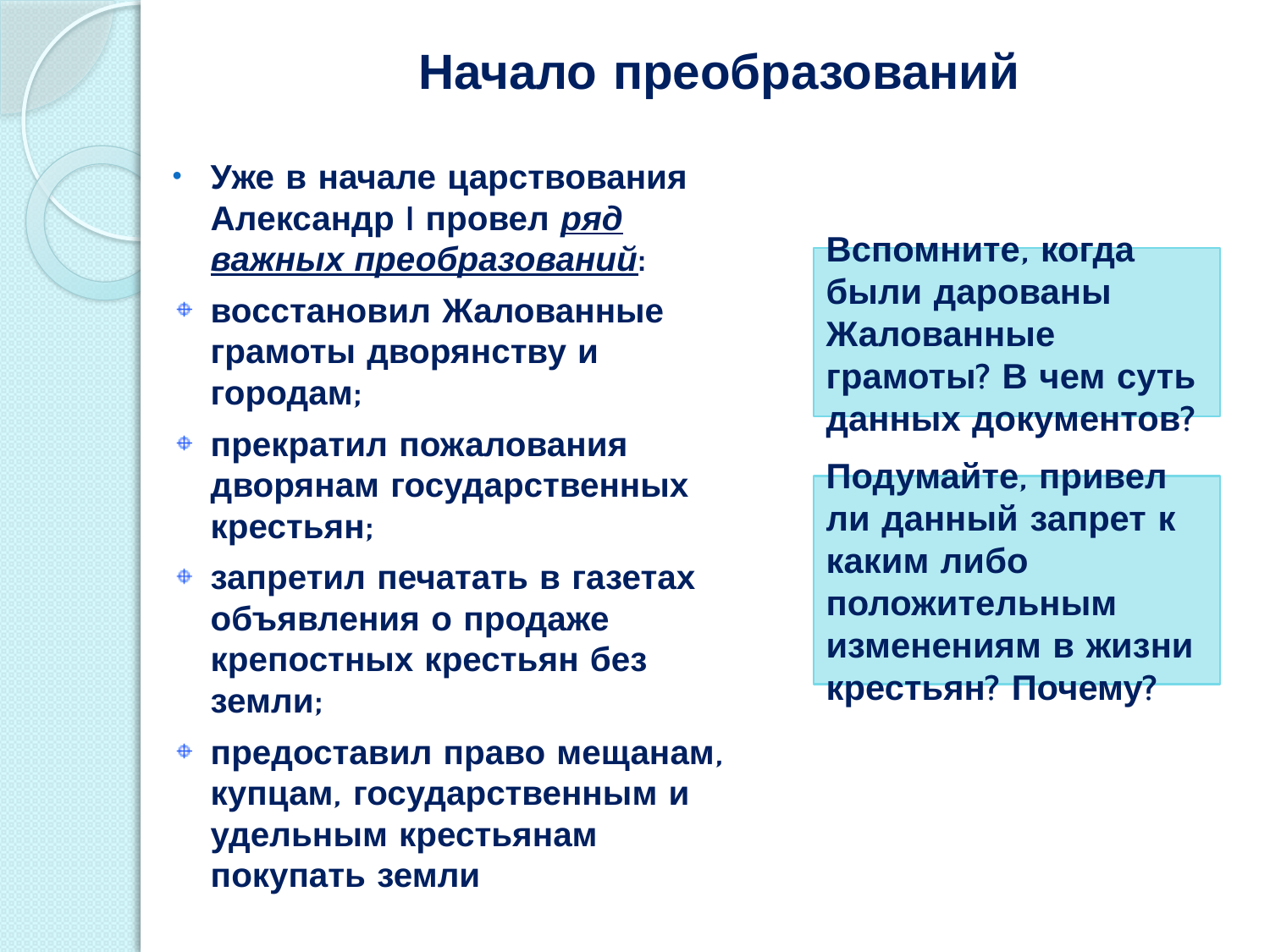

# Начало преобразований
Уже в начале царствования Александр I провел ряд важных преобразований:
восстановил Жалованные грамоты дворянству и городам;
прекратил пожалования дворянам государственных крестьян;
запретил печатать в газетах объявления о продаже крепостных крестьян без земли;
предоставил право мещанам, купцам, государственным и удельным крестьянам покупать земли

Вспомните, когда были дарованы Жалованные грамоты? В чем суть данных документов?
Подумайте, привел ли данный запрет к каким либо положительным изменениям в жизни крестьян? Почему?